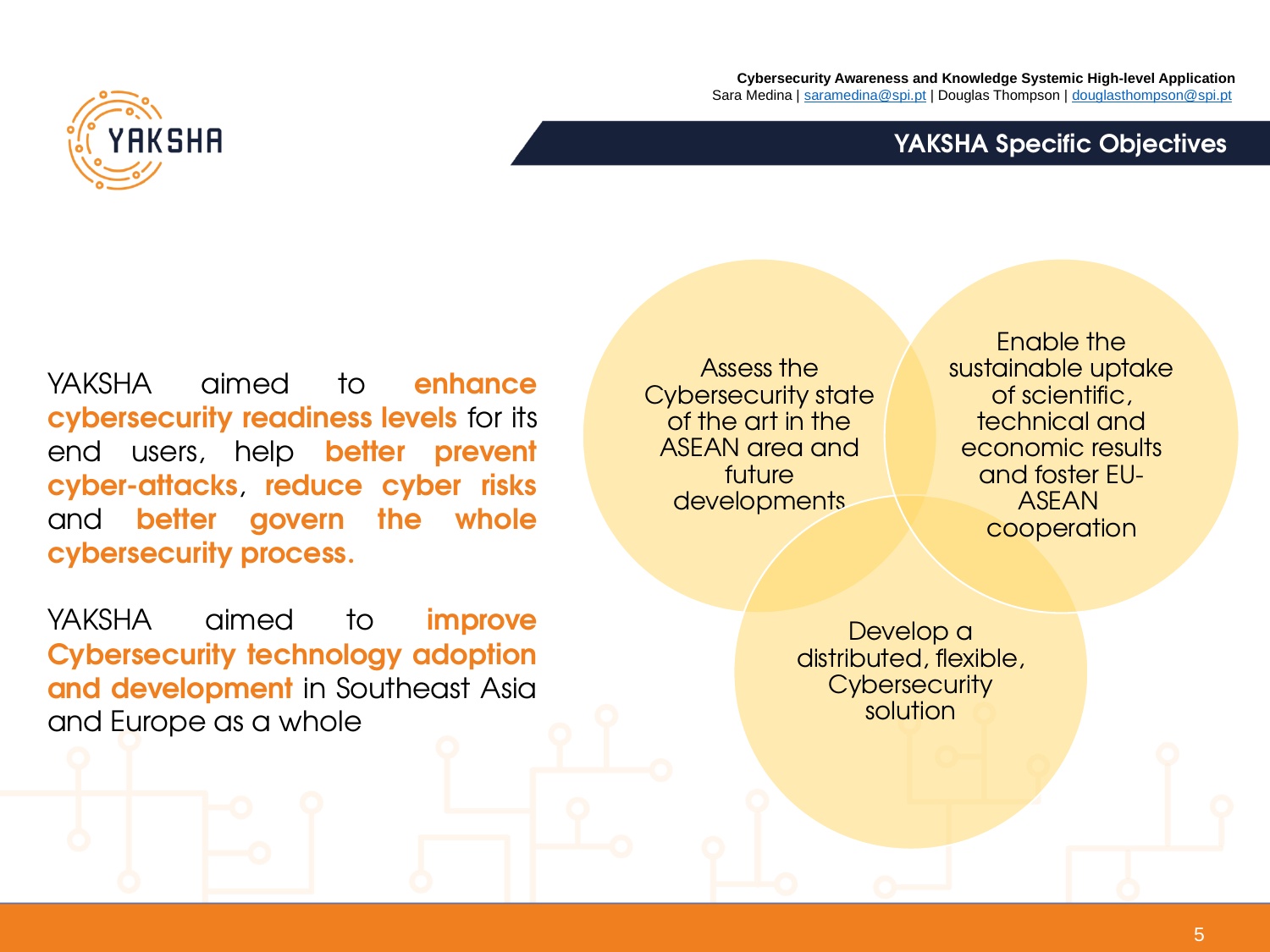

YAKSHA Specific Objectives
Assess the Cybersecurity state of the art in the ASEAN area and future developments
Enable the sustainable uptake of scientific, technical and economic results and foster EU-ASEAN  cooperation
YAKSHA aimed to enhance cybersecurity readiness levels for its end users, help better prevent cyber-attacks, reduce cyber risks and better govern the whole cybersecurity process.

YAKSHA aimed to improve Cybersecurity technology adoption and development in Southeast Asia and Europe as a whole
Develop a distributed, flexible, Cybersecurity solution